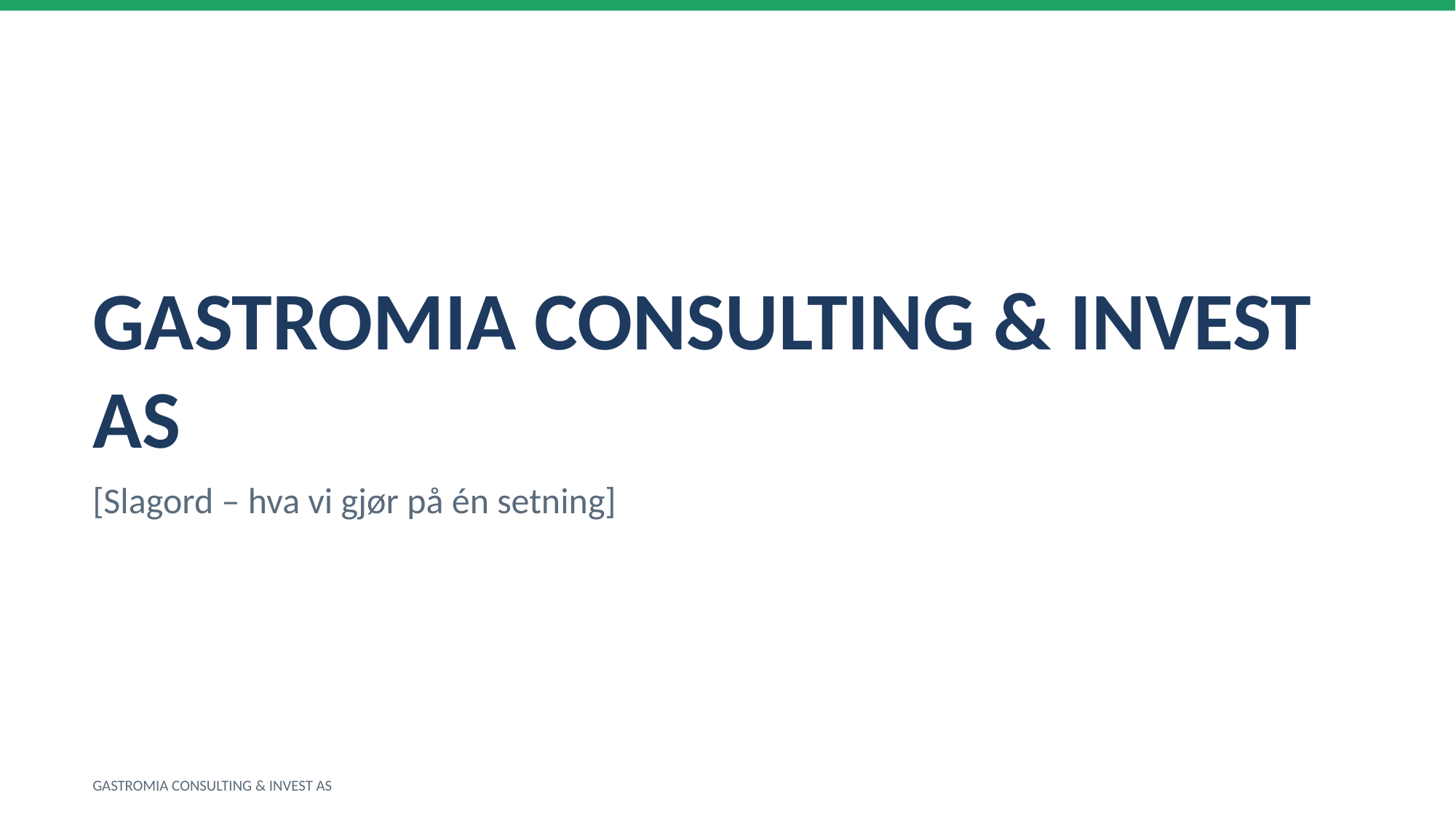

GASTROMIA CONSULTING & INVEST AS
[Slagord – hva vi gjør på én setning]
GASTROMIA CONSULTING & INVEST AS